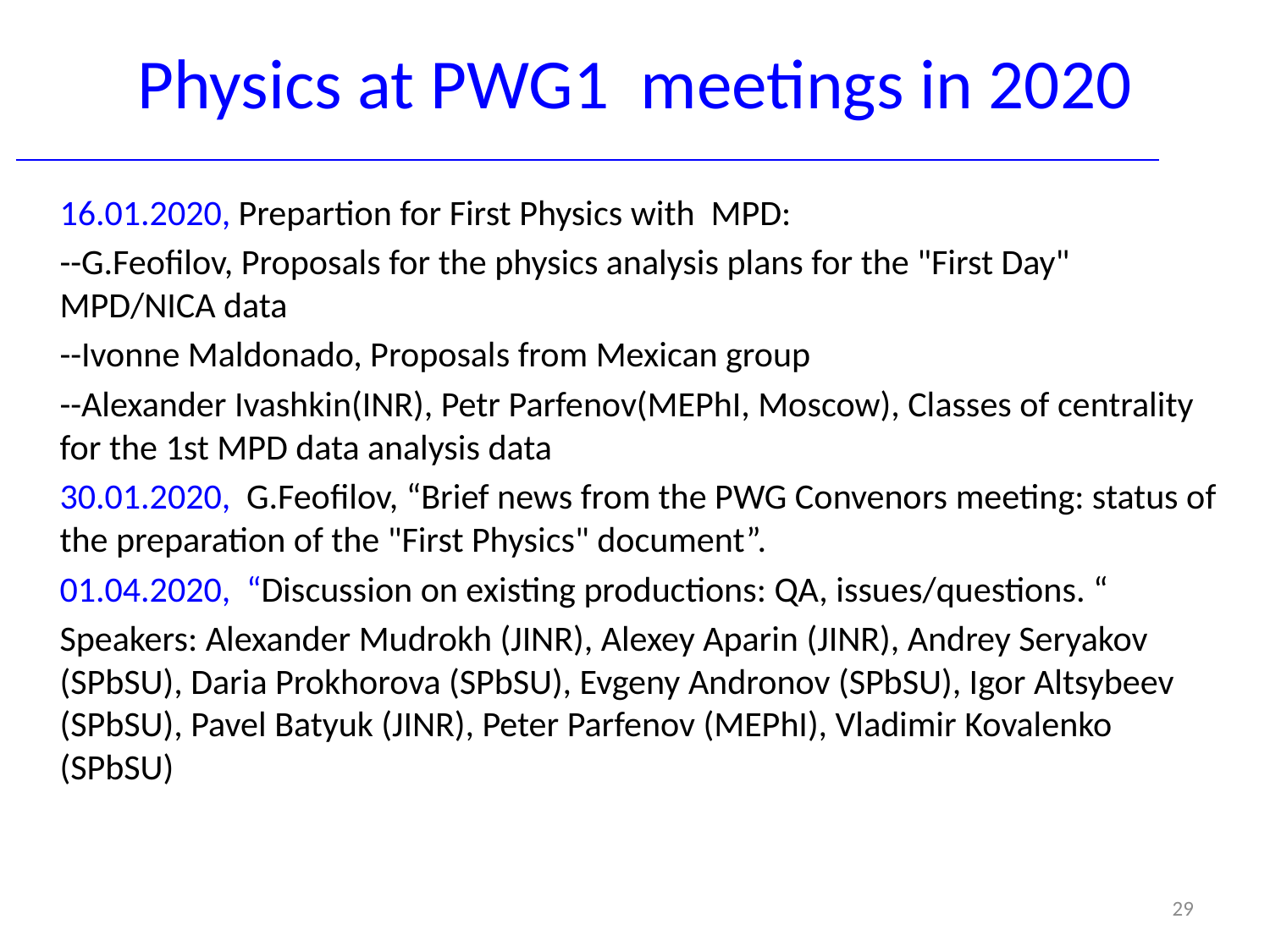

# Physics at PWG1  meetings in 2020
16.01.2020, Prepartion for First Physics with  MPD:
--G.Feofilov, Proposals for the physics analysis plans for the "First Day" MPD/NICA data
--Ivonne Maldonado, Proposals from Mexican group
--Alexander Ivashkin(INR), Petr Parfenov(MEPhI, Moscow), Classes of centrality for the 1st MPD data analysis data
30.01.2020,  G.Feofilov, “Brief news from the PWG Convenors meeting: status of the preparation of the "First Physics" document”.
01.04.2020,  “Discussion on existing productions: QA, issues/questions. “
Speakers: Alexander Mudrokh (JINR), Alexey Aparin (JINR), Andrey Seryakov (SPbSU), Daria Prokhorova (SPbSU), Evgeny Andronov (SPbSU), Igor Altsybeev (SPbSU), Pavel Batyuk (JINR), Peter Parfenov (MEPhI), Vladimir Kovalenko (SPbSU)

29